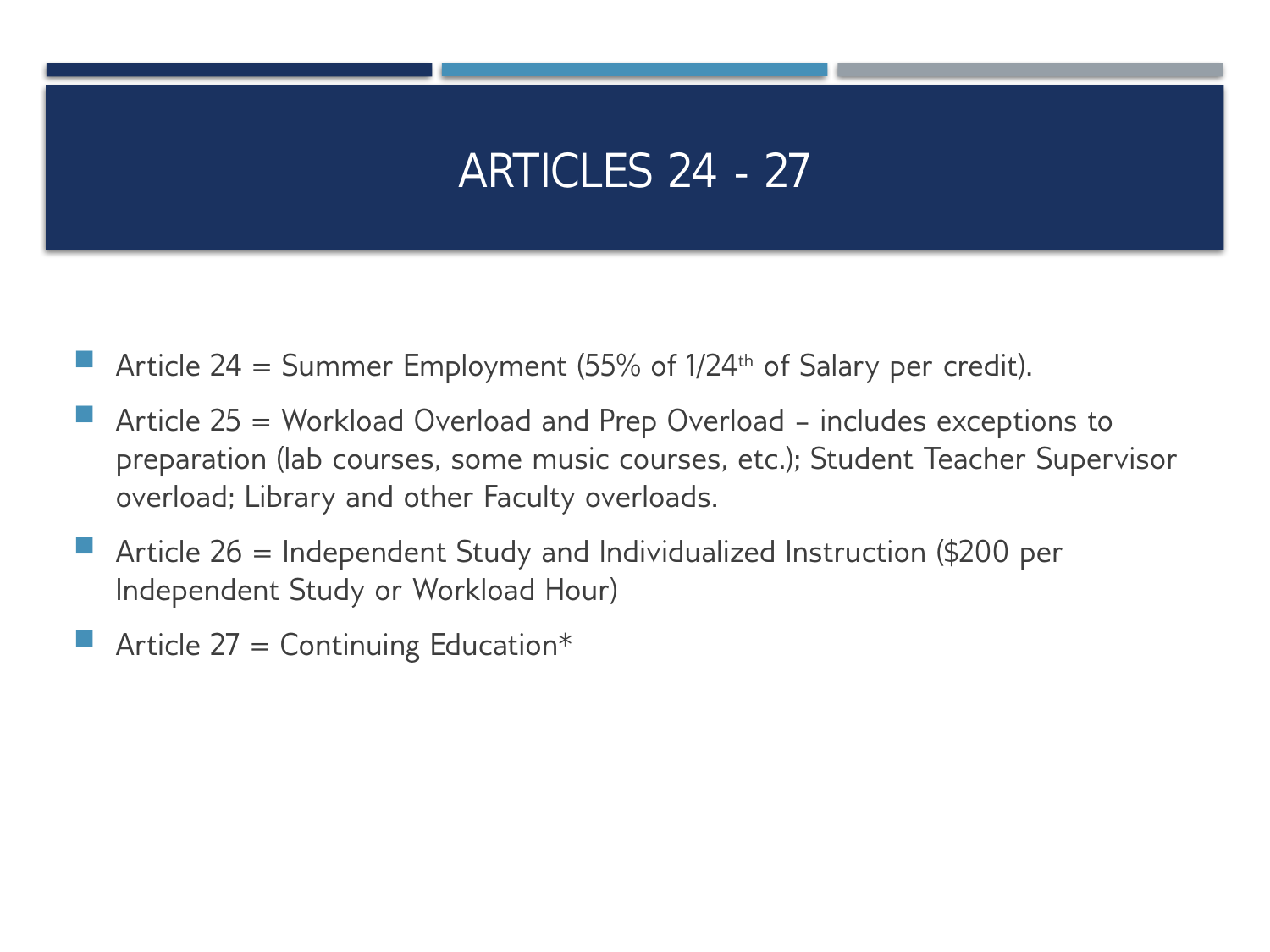

# Articles 24 - 27
Article 24 = Summer Employment (55% of 1/24th of Salary per credit).
Article 25 = Workload Overload and Prep Overload – includes exceptions to preparation (lab courses, some music courses, etc.); Student Teacher Supervisor
overload; Library and other Faculty overloads.
Article 26 = Independent Study and Individualized Instruction ($200 per
Independent Study or Workload Hour)
Article 27 = Continuing Education*